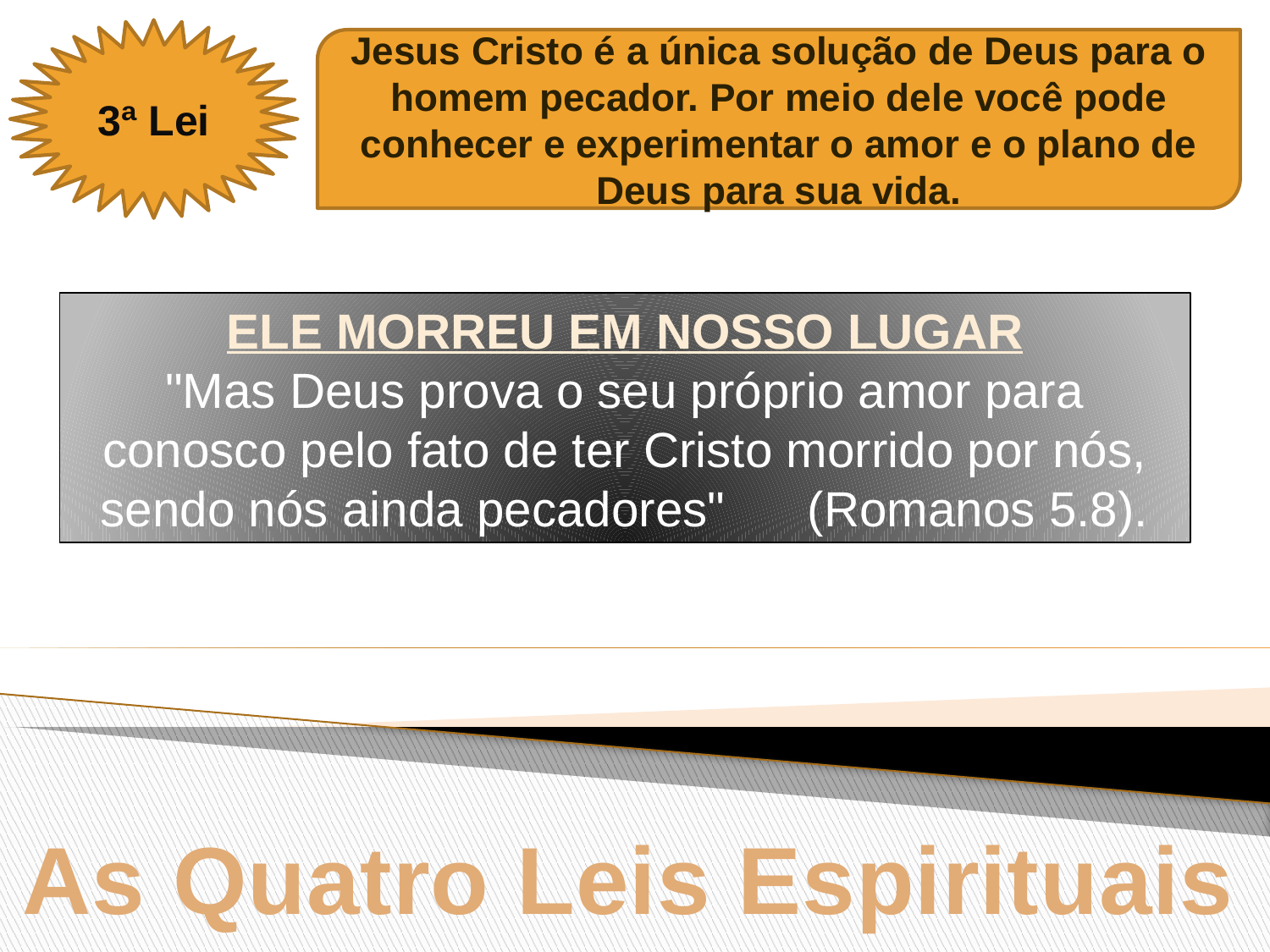

3ª Lei
Jesus Cristo é a única solução de Deus para o homem pecador. Por meio dele você pode conhecer e experimentar o amor e o plano de Deus para sua vida.
ELE MORREU EM NOSSO LUGAR
"Mas Deus prova o seu próprio amor para conosco pelo fato de ter Cristo morrido por nós, sendo nós ainda pecadores"      (Romanos 5.8).
As Quatro Leis Espirituais